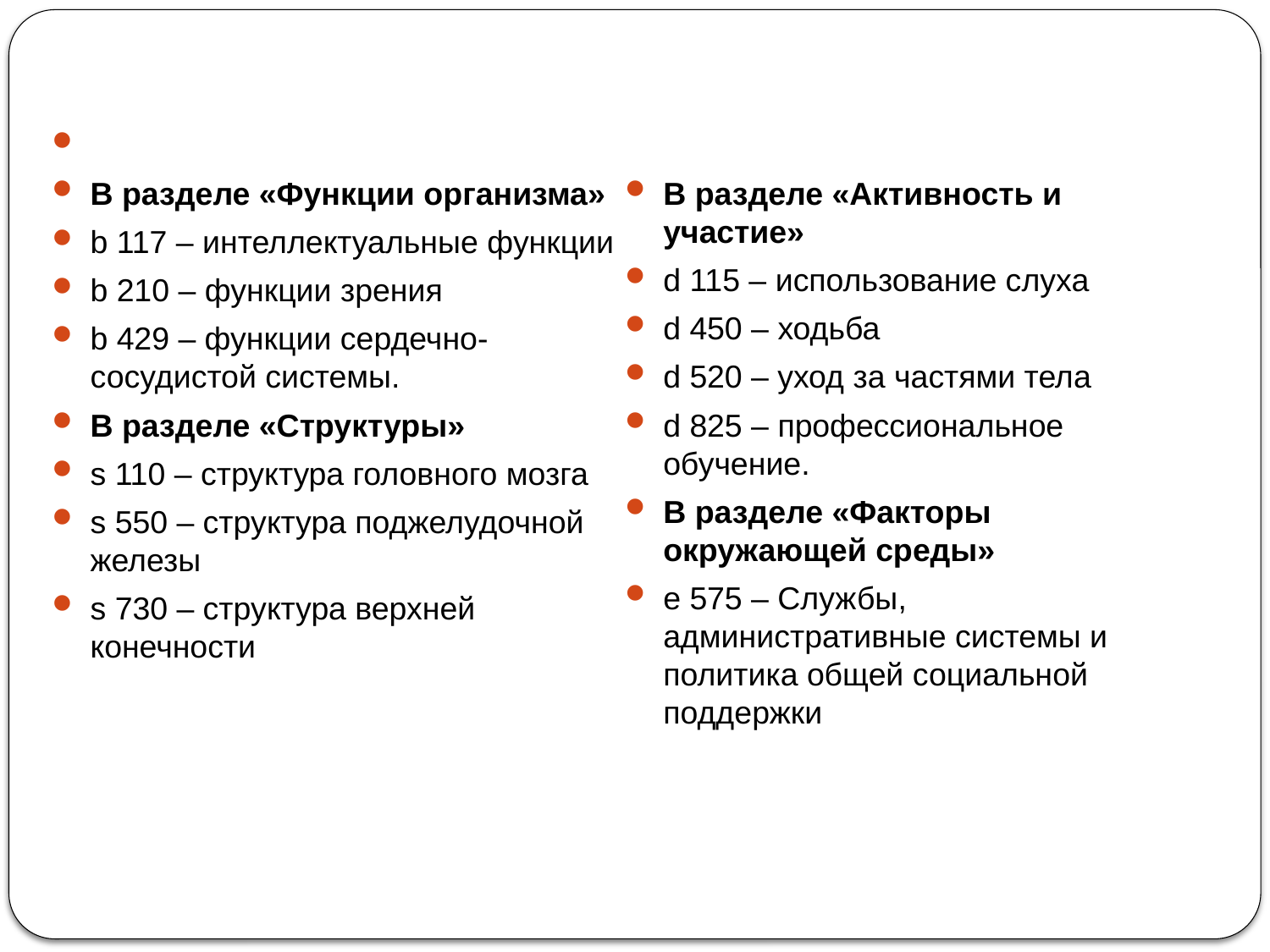

# Примеры доменов

В разделе «Функции организма»
b 117 – интеллектуальные функции
b 210 – функции зрения
b 429 – функции сердечно-сосудистой системы.
В разделе «Структуры»
s 110 – структура головного мозга
s 550 – структура поджелудочной железы
s 730 – структура верхней конечности

В разделе «Активность и участие»
d 115 – использование слуха
d 450 – ходьба
d 520 – уход за частями тела
d 825 – профессиональное обучение.
В разделе «Факторы окружающей среды»
e 575 – Службы, административные системы и политика общей социальной поддержки